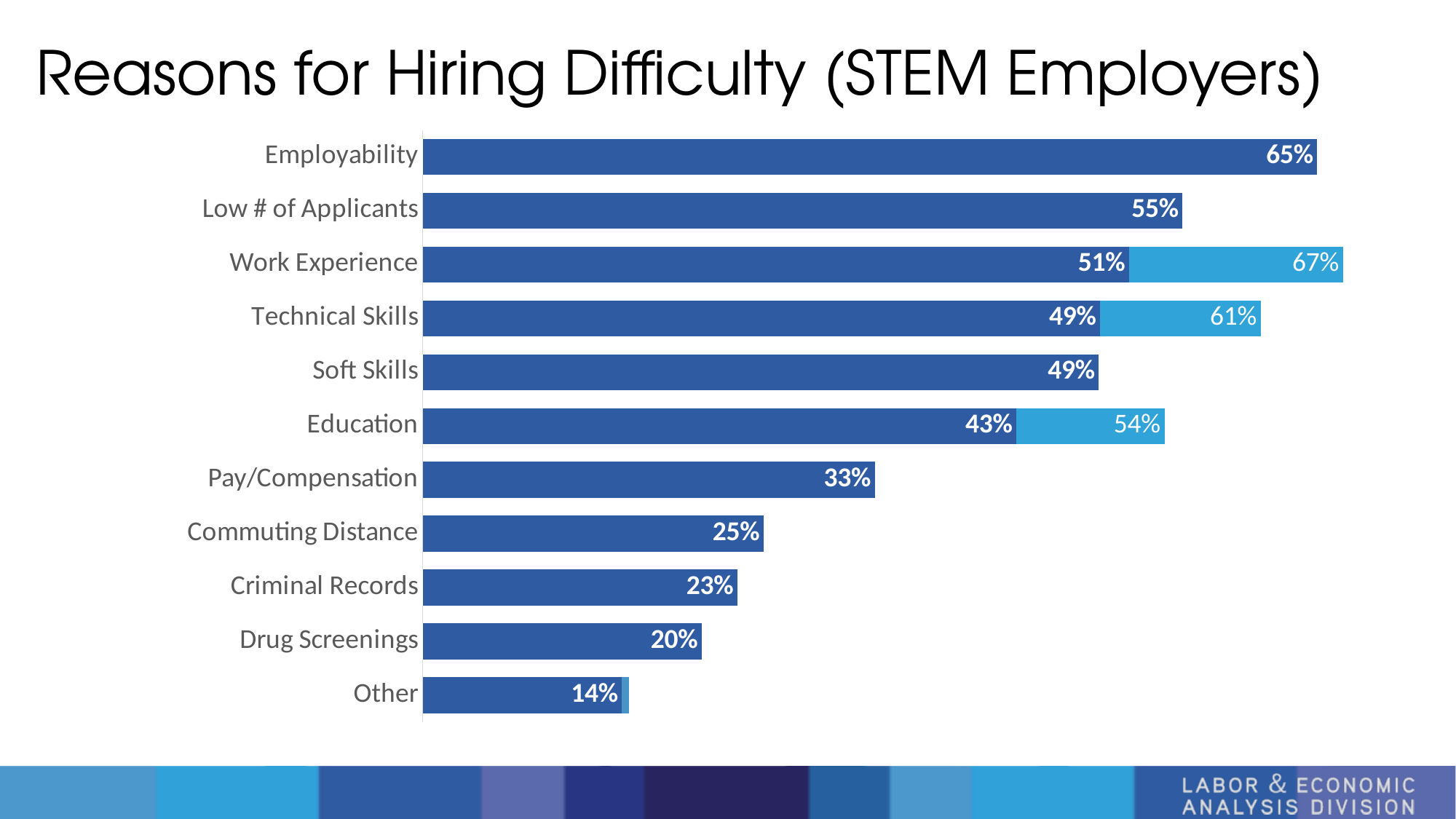

Reasons for Hiring Difficulty (STEM Employers)

### Chart

| Category |  |  |  |
|---|---|---|---|
| Other | 0.145 | None | 0.0050000000000000044 |
| Drug Screenings | 0.203 | None | -0.08300000000000002 |
| Criminal Records | 0.22899999999999998 | None | -0.09899999999999998 |
| Commuting Distance | 0.248 | None | 0.062 |
| Pay/Compensation | 0.32899999999999996 | None | 0.051000000000000045 |
| Education | 0.43200000000000005 | None | 0.10799999999999998 |
| Soft Skills | 0.49200000000000005 | None | -0.09200000000000003 |
| Technical Skills | 0.493 | None | 0.11699999999999999 |
| Work Experience | 0.514 | None | 0.15600000000000003 |
| Low # of Applicants | 0.5529999999999999 | None | 0.027000000000000024 |
| Employability | 0.6509999999999999 | None | -0.18099999999999994 |